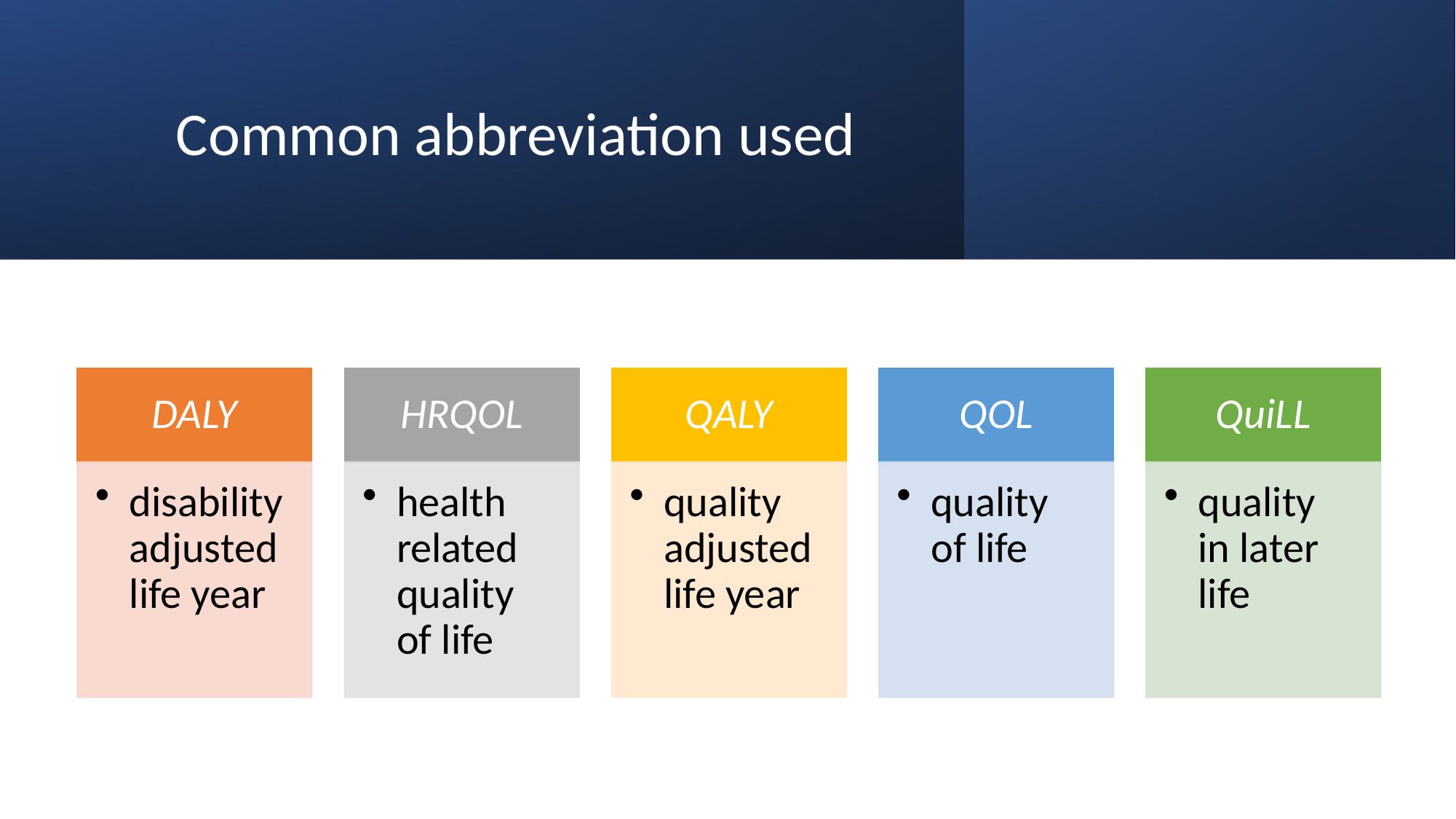

# Common abbreviation used
DALY
disability adjusted life year
HRQOL
health related quality of life
QALY
quality adjusted life year
QOL
quality of life
QuiLL
quality in later life